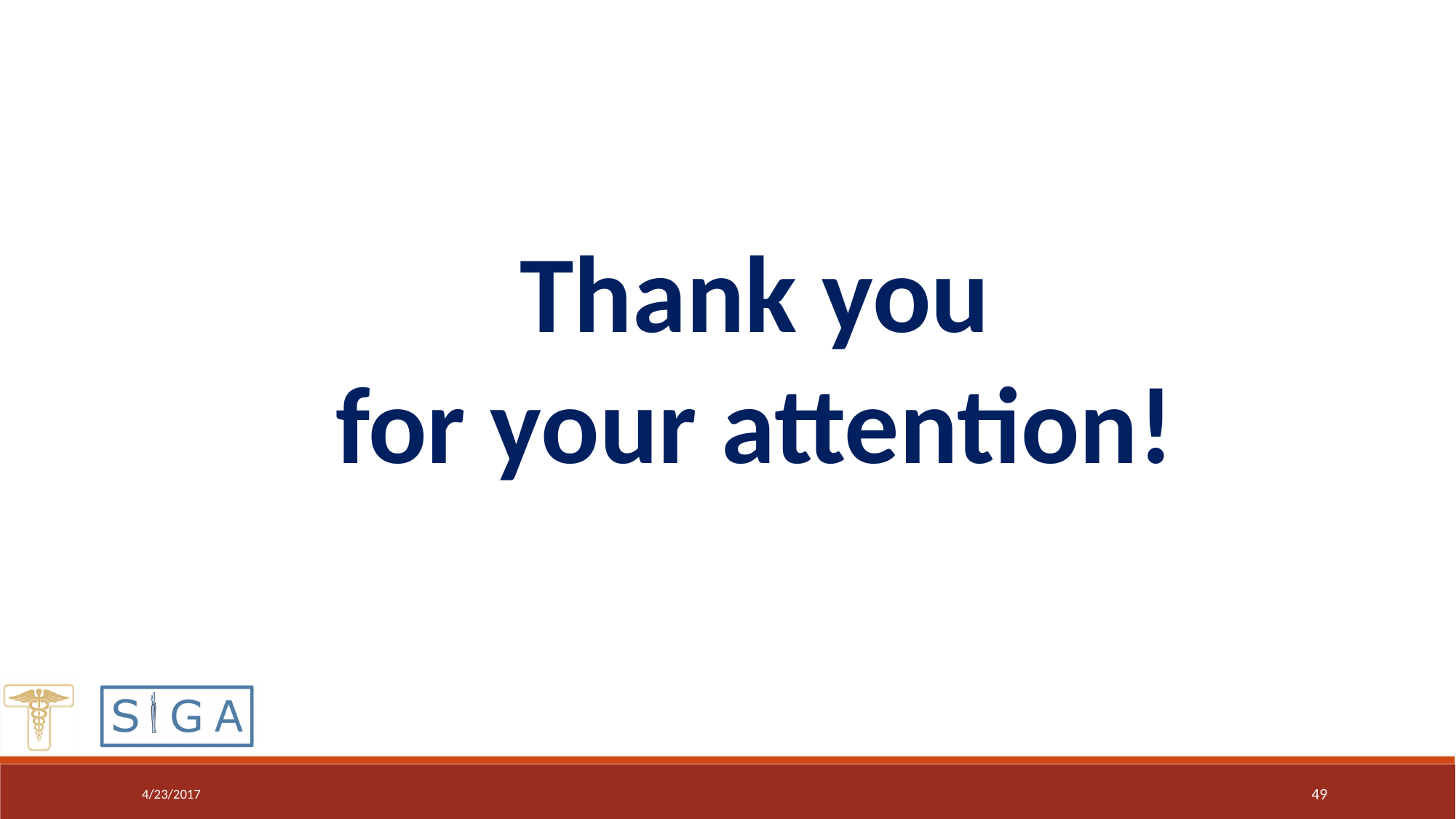

Thank you
for your attention!
4/23/2017

49